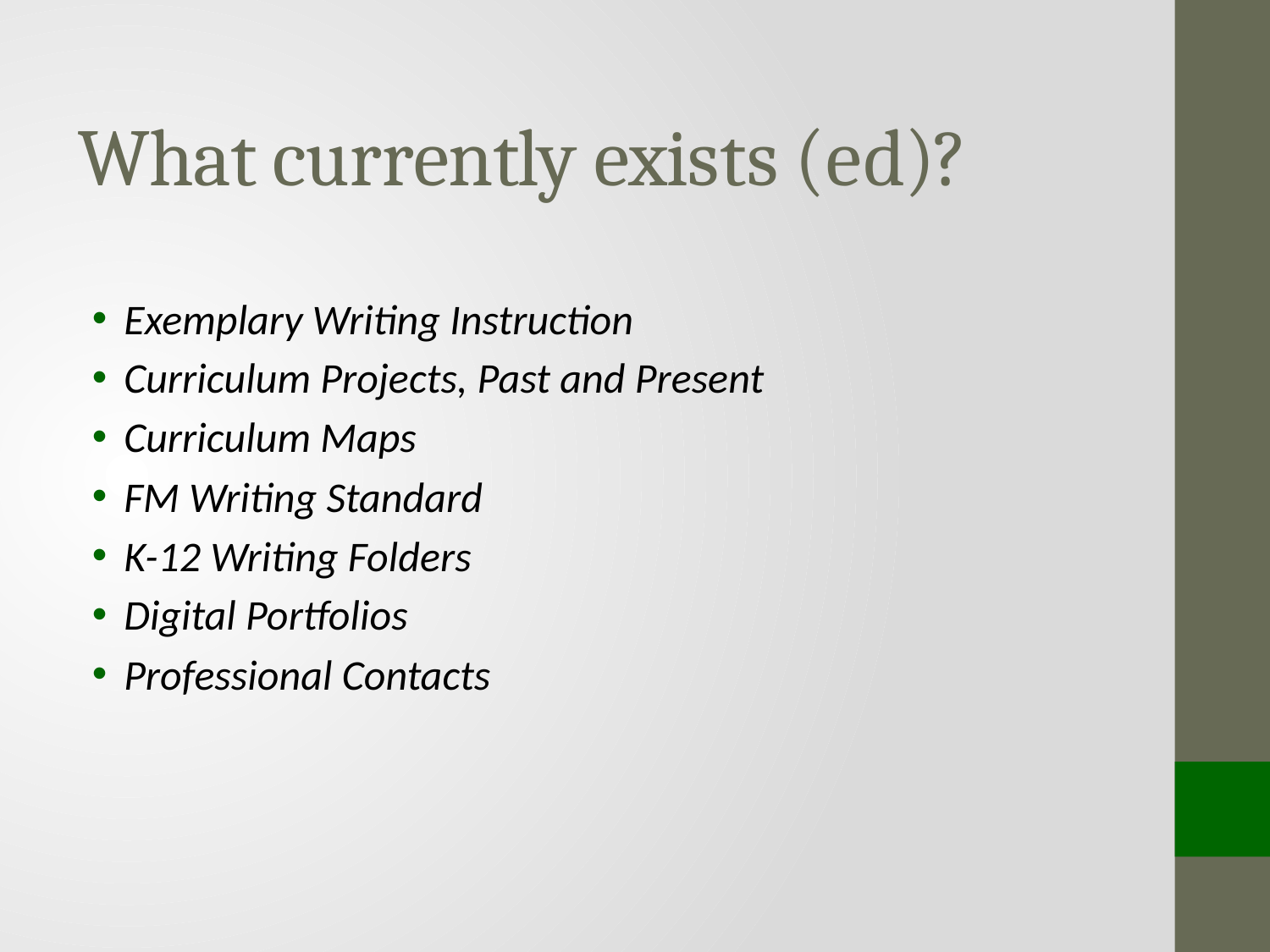

# What currently exists (ed)?
Exemplary Writing Instruction
Curriculum Projects, Past and Present
Curriculum Maps
FM Writing Standard
K-12 Writing Folders
Digital Portfolios
Professional Contacts